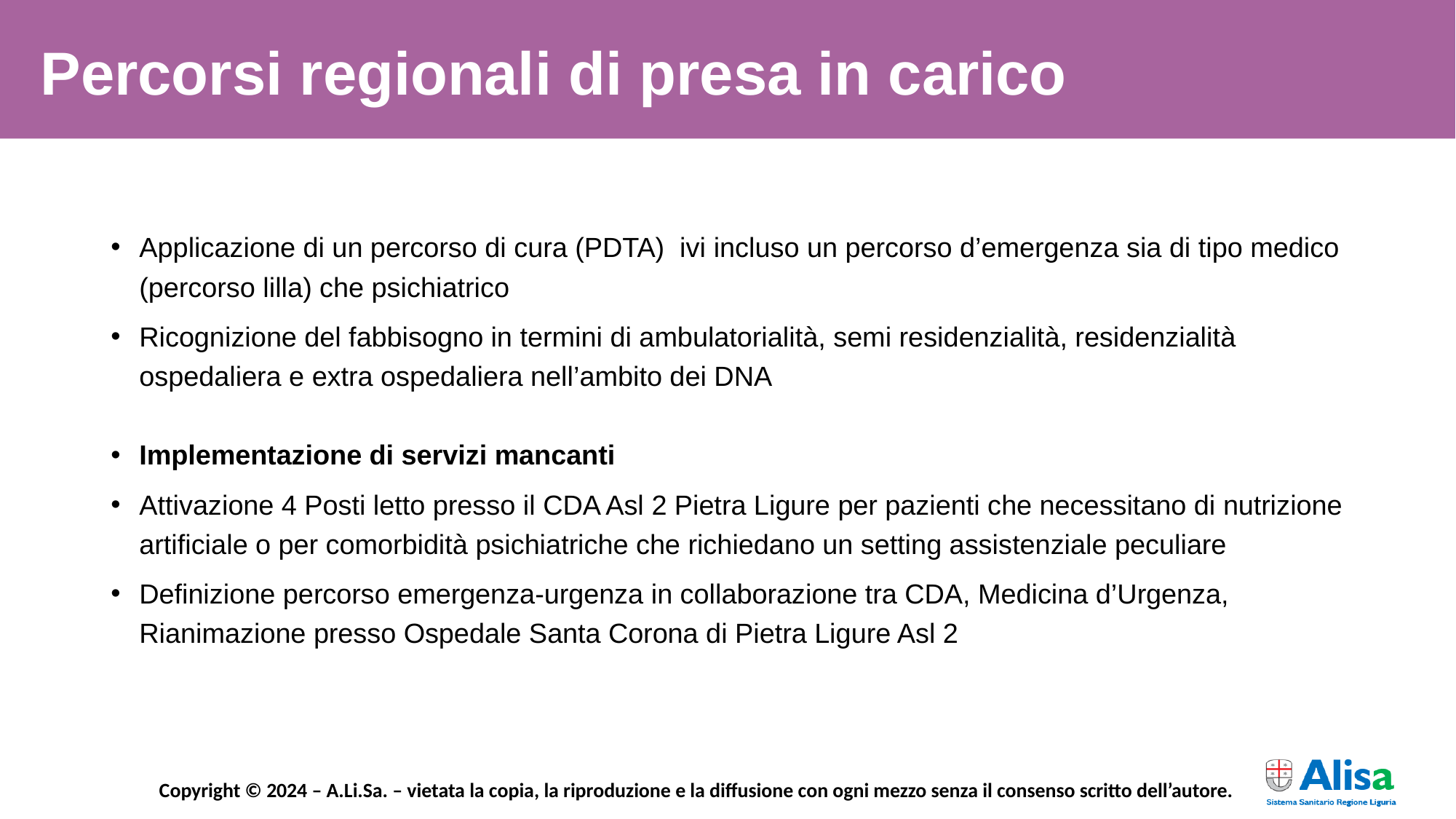

Percorsi regionali di presa in carico
Applicazione di un percorso di cura (PDTA)  ivi incluso un percorso d’emergenza sia di tipo medico (percorso lilla) che psichiatrico
Ricognizione del fabbisogno in termini di ambulatorialità, semi residenzialità, residenzialità ospedaliera e extra ospedaliera nell’ambito dei DNA

Implementazione di servizi mancanti
Attivazione 4 Posti letto presso il CDA Asl 2 Pietra Ligure per pazienti che necessitano di nutrizione artificiale o per comorbidità psichiatriche che richiedano un setting assistenziale peculiare
Definizione percorso emergenza-urgenza in collaborazione tra CDA, Medicina d’Urgenza, Rianimazione presso Ospedale Santa Corona di Pietra Ligure Asl 2